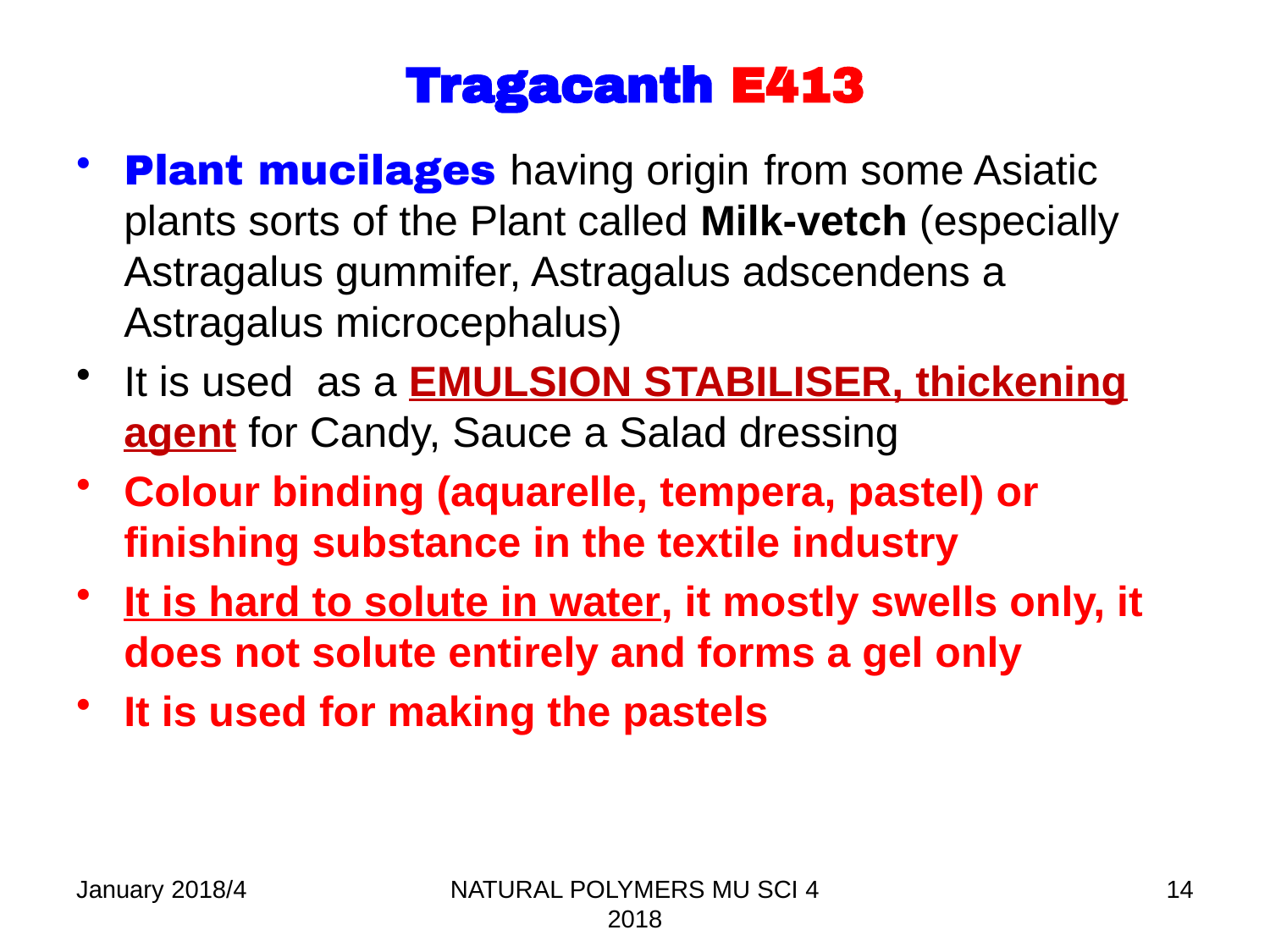

# Tragacanth E413
Plant mucilages having origin from some Asiatic plants sorts of the Plant called Milk-vetch (especially Astragalus gummifer, Astragalus adscendens a Astragalus microcephalus)
It is used  as a EMULSION STABILISER, thickening agent for Candy, Sauce a Salad dressing
Colour binding (aquarelle, tempera, pastel) or finishing substance in the textile industry
It is hard to solute in water, it mostly swells only, it does not solute entirely and forms a gel only
It is used for making the pastels

January 2018/4
NATURAL POLYMERS MU SCI 4 2018
14